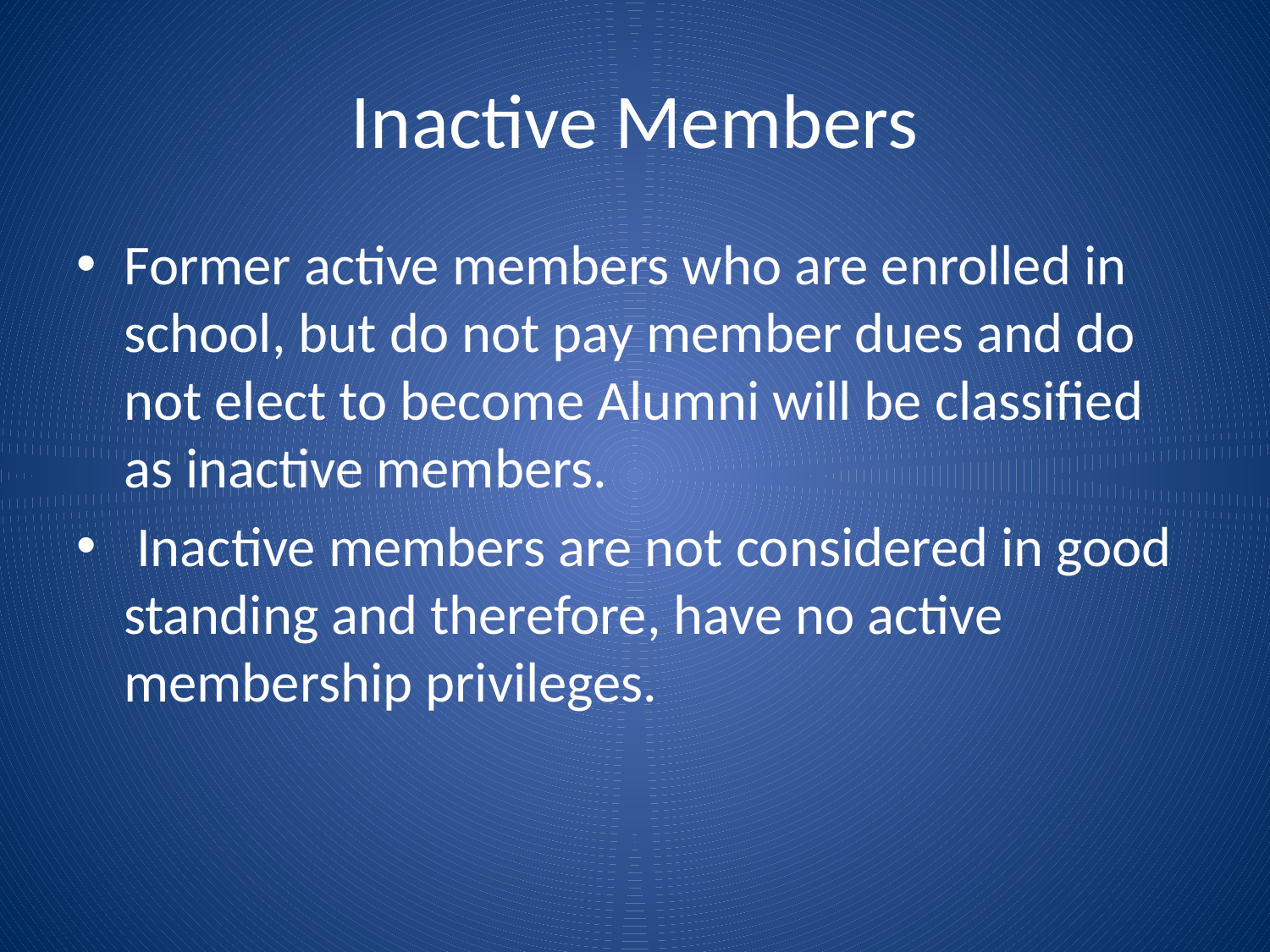

# Inactive Members
Former active members who are enrolled in school, but do not pay member dues and do not elect to become Alumni will be classified as inactive members.
 Inactive members are not considered in good standing and therefore, have no active membership privileges.